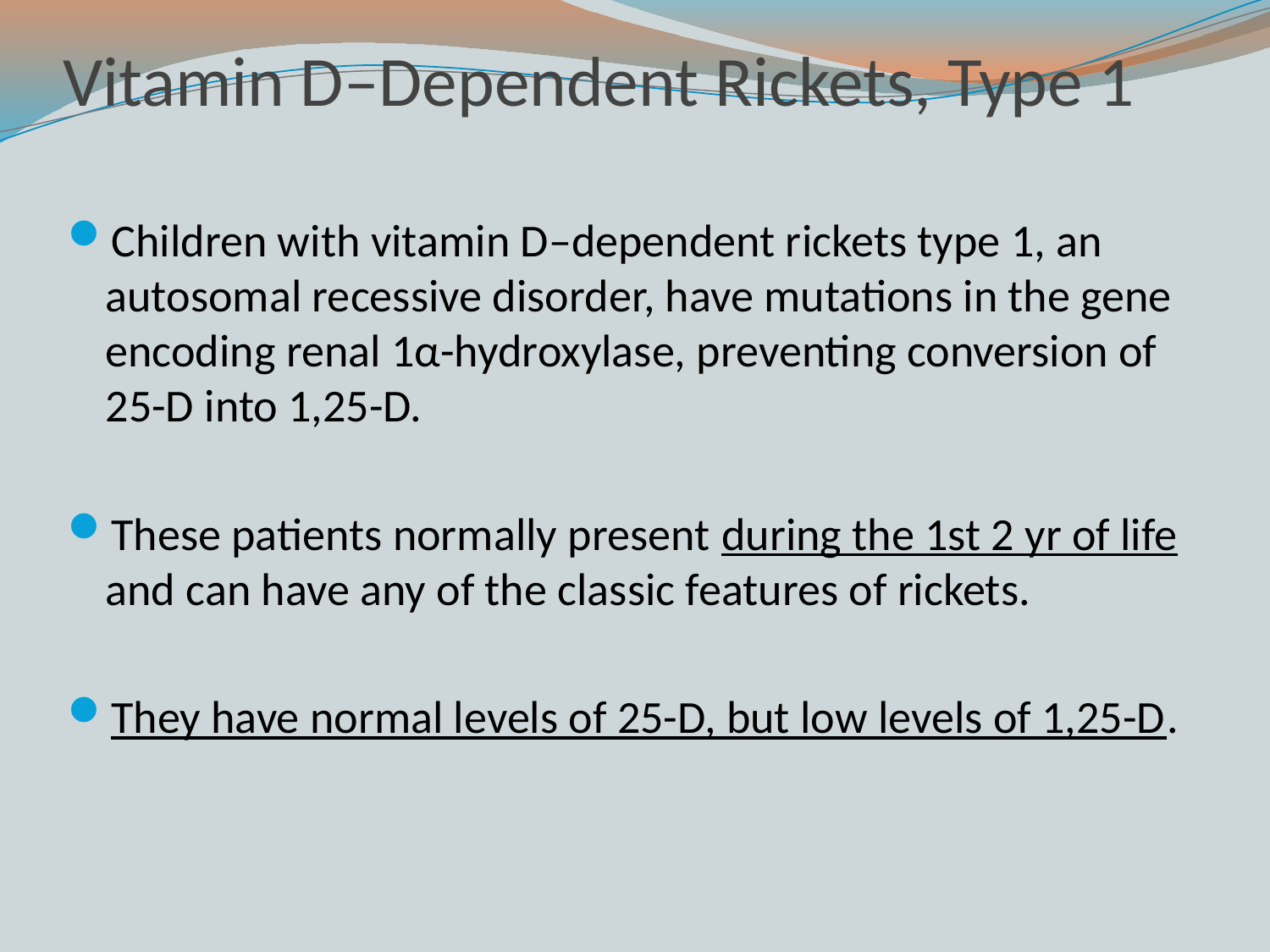

# Vitamin D–Dependent Rickets, Type 1
Children with vitamin D–dependent rickets type 1, an autosomal recessive disorder, have mutations in the gene encoding renal 1α-hydroxylase, preventing conversion of 25-D into 1,25-D.

These patients normally present during the 1st 2 yr of life and can have any of the classic features of rickets.

They have normal levels of 25-D, but low levels of 1,25-D.